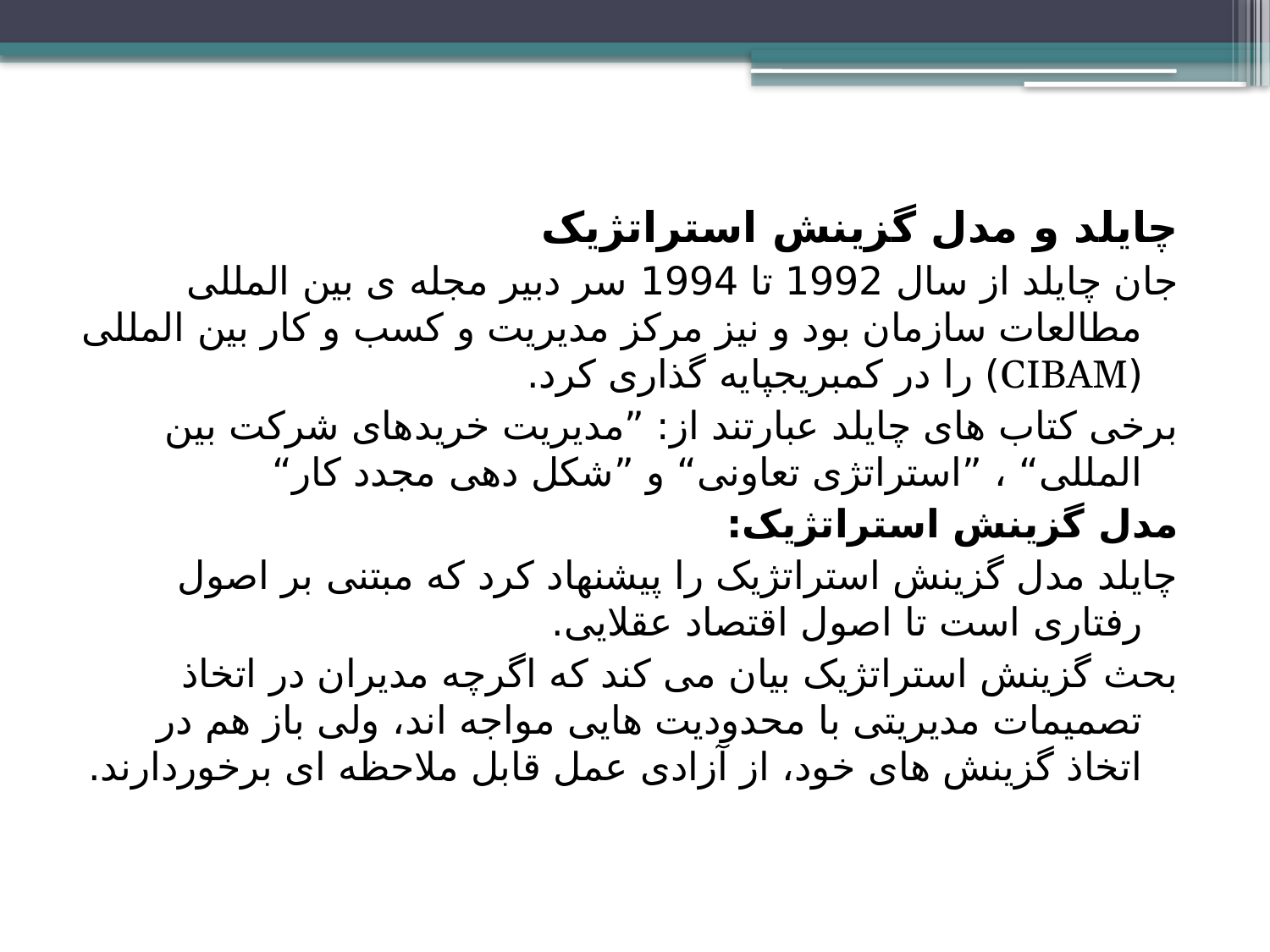

چایلد و مدل گزینش استراتژیک
جان چایلد از سال 1992 تا 1994 سر دبیر مجله ی بین المللی مطالعات سازمان بود و نیز مرکز مدیریت و کسب و کار بین المللی (CIBAM) را در کمبریجپایه گذاری کرد.
برخی کتاب های چایلد عبارتند از: ”مدیریت خریدهای شرکت بین المللی“ ، ”استراتژی تعاونی“ و ”شکل دهی مجدد کار“
مدل گزینش استراتژیک:
چایلد مدل گزینش استراتژیک را پیشنهاد کرد که مبتنی بر اصول رفتاری است تا اصول اقتصاد عقلایی.
بحث گزینش استراتژیک بیان می کند که اگرچه مدیران در اتخاذ تصمیمات مدیریتی با محدودیت هایی مواجه اند، ولی باز هم در اتخاذ گزینش های خود، از آزادی عمل قابل ملاحظه ای برخوردارند.